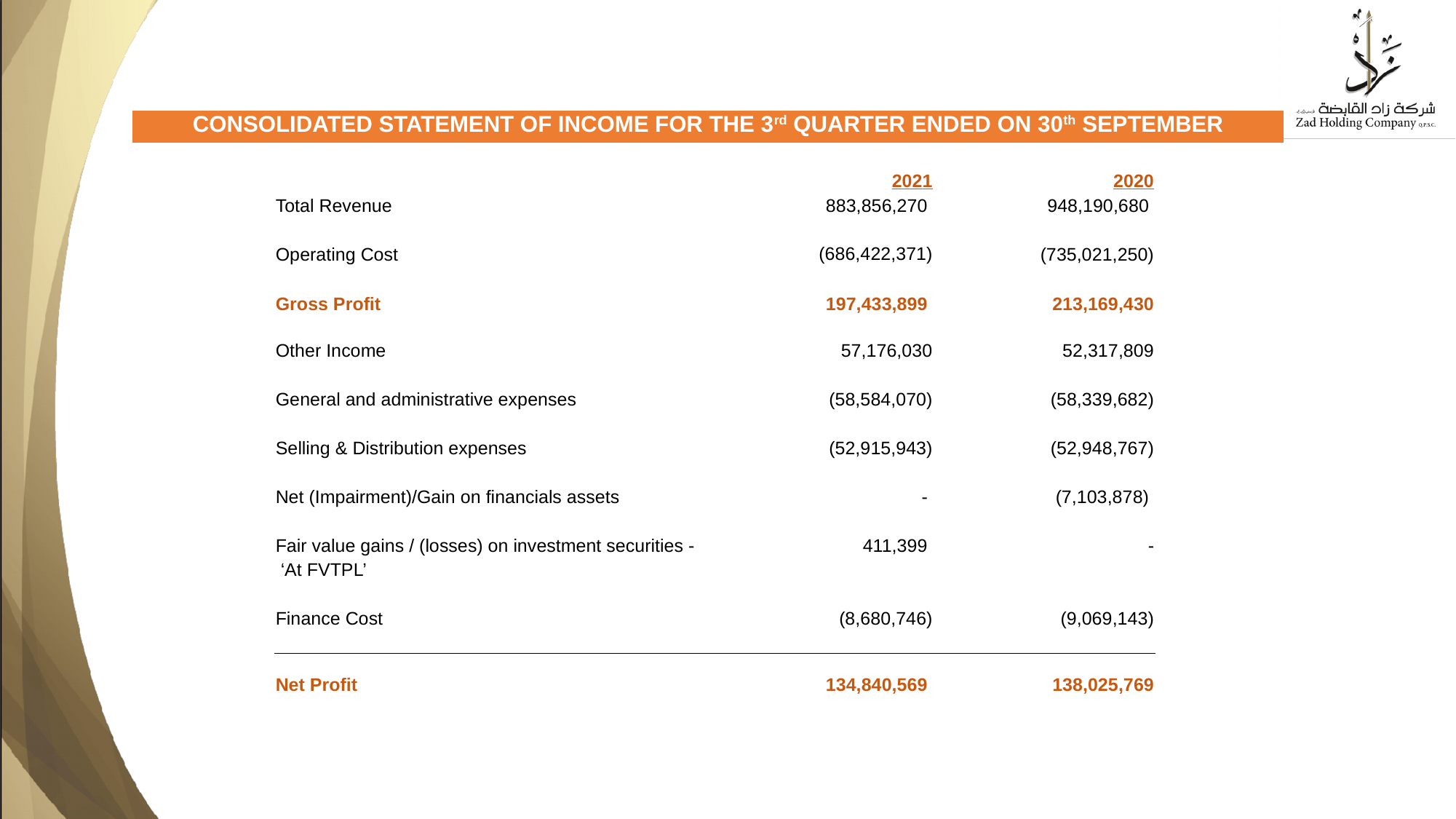

| CONSOLIDATED STATEMENT OF INCOME FOR THE 3rd QUARTER ENDED ON 30th SEPTEMBER |
| --- |
|  | 2021 | 2020 |
| --- | --- | --- |
| Total Revenue | 883,856,270 | 948,190,680 |
|  |  |  |
| Operating Cost | (686,422,371) | (735,021,250) |
|  |  |  |
| Gross Profit | 197,433,899 | 213,169,430 |
|  |  |  |
| Other Income | 57,176,030 | 52,317,809 |
|  |  |  |
| General and administrative expenses | (58,584,070) | (58,339,682) |
|  |  |  |
| Selling & Distribution expenses | (52,915,943) | (52,948,767) |
|  |  |  |
| Net (Impairment)/Gain on financials assets | - | (7,103,878) |
|  |  |  |
| Fair value gains / (losses) on investment securities - | 411,399 | - |
| ‘At FVTPL’ |  |  |
|  |  |  |
| Finance Cost | (8,680,746) | (9,069,143) |
|  |  |  |
| Net Profit | 134,840,569 | 138,025,769 |
|  |  |  |